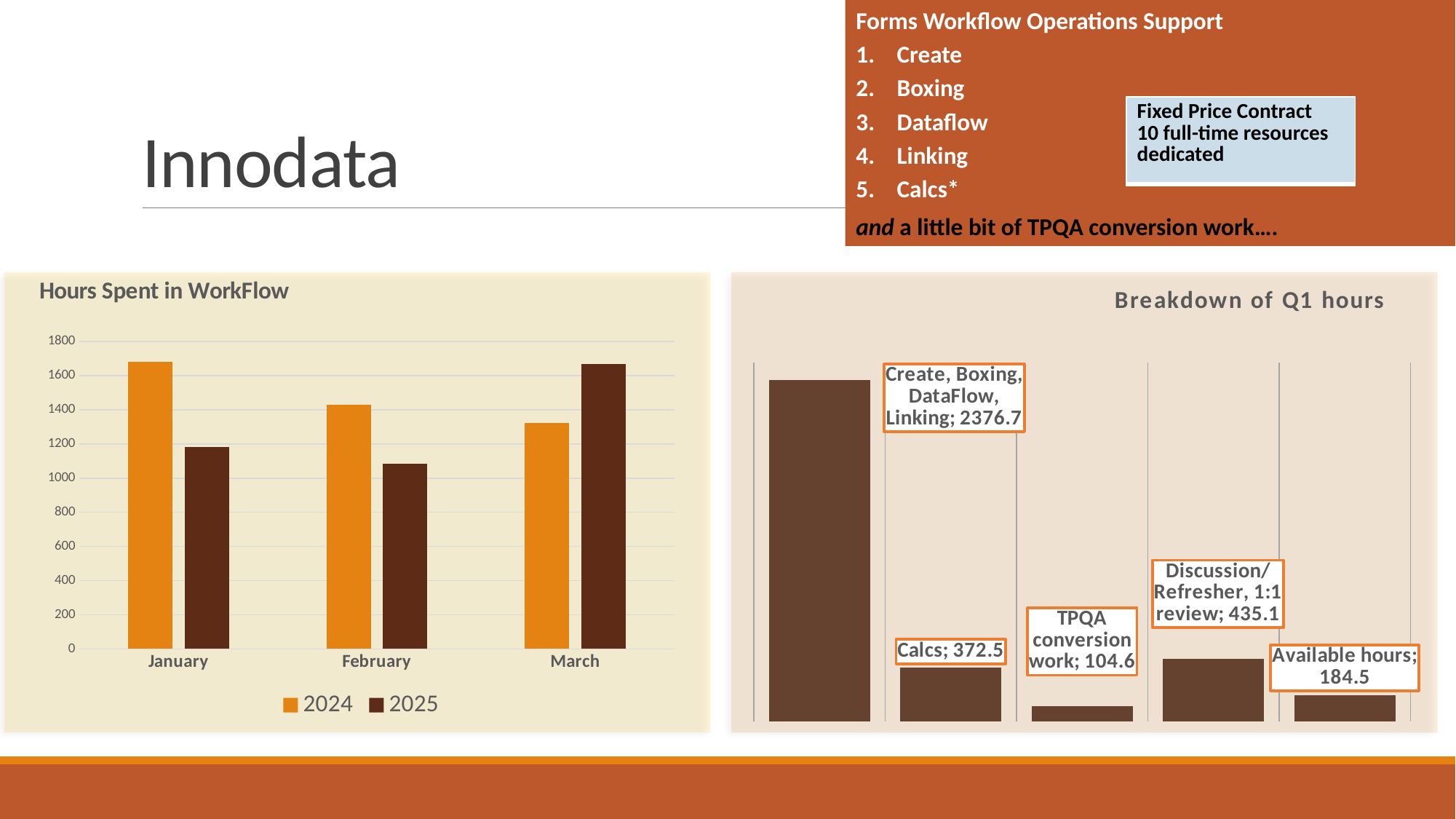

Forms Workflow Operations Support
Create
Boxing
Dataflow
Linking
Calcs*
and a little bit of TPQA conversion work….
# Innodata
| Fixed Price Contract 10 full-time resources dedicated |
| --- |

### Chart: Hours Spent in WorkFlow

| Category | 2024 | 2025 |
|---|---|---|
| January | 1683.3630555555567 | 1181.2027777777769 |
| February | 1428.6186111111112 | 1082.6200000000008 |
| March | 1322.931944444444 | 1668.5933333333328 |

### Chart: Breakdown of Q1 hours

| Category | Hours |
|---|---|
| Create, Boxing, DataFlow, Linking | 2376.7 |
| Calcs | 372.5 |
| TPQA conversion work | 104.6 |
| Discussion/ Refresher, 1:1 review | 435.1 |
| Available hours | 184.5 |